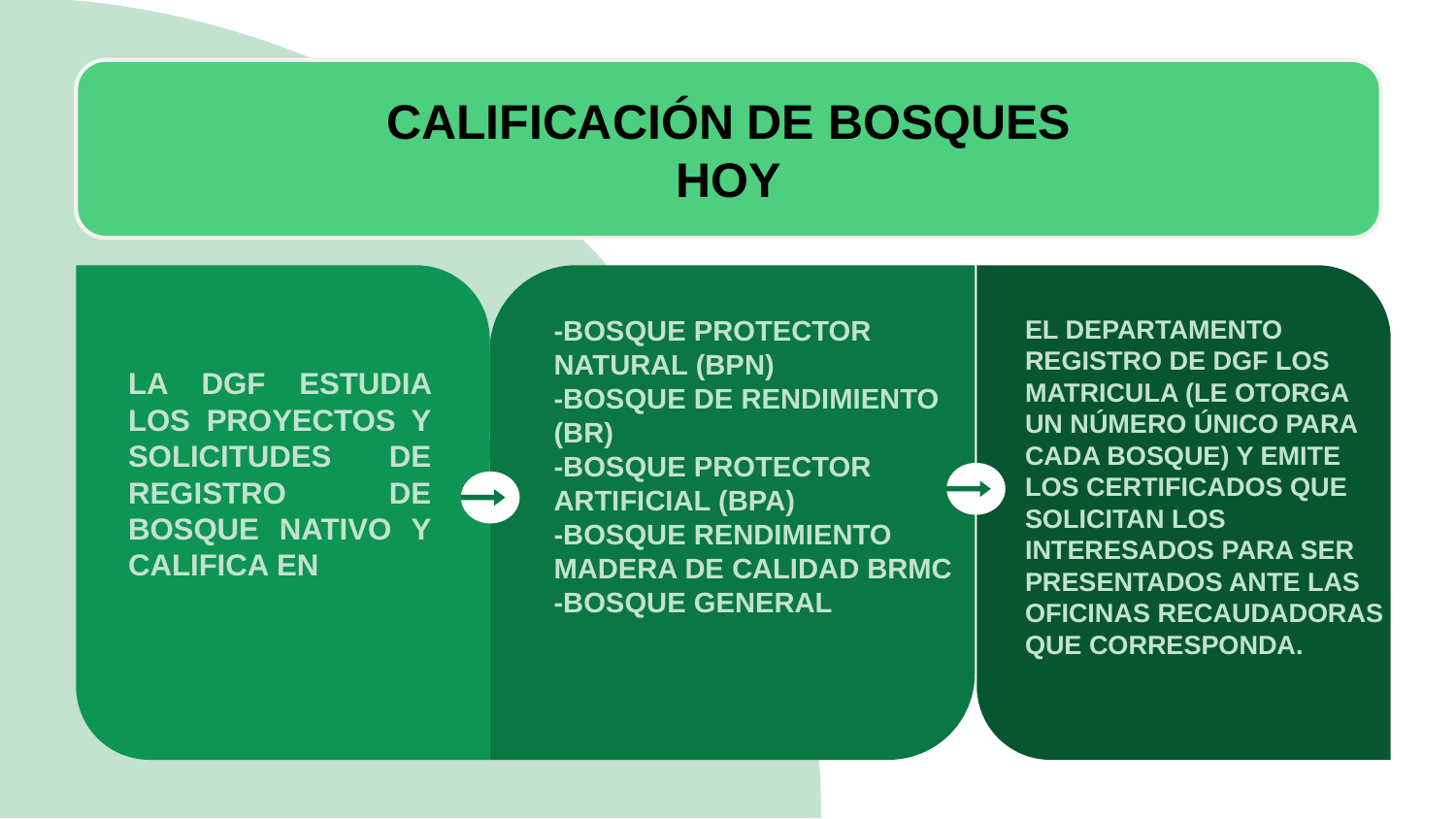

CALIFICACIÓN DE BOSQUES
HOY

EL DEPARTAMENTO REGISTRO DE DGF LOS MATRICULA (LE OTORGA UN NÚMERO ÚNICO PARA CADA BOSQUE) Y EMITE LOS CERTIFICADOS QUE SOLICITAN LOS INTERESADOS PARA SER PRESENTADOS ANTE LAS OFICINAS RECAUDADORAS QUE CORRESPONDA.

-BOSQUE PROTECTOR NATURAL (BPN)
-BOSQUE DE RENDIMIENTO (BR)
-BOSQUE PROTECTOR ARTIFICIAL (BPA)
-BOSQUE RENDIMIENTO MADERA DE CALIDAD BRMC
-BOSQUE GENERAL

Vestibulum congue tempus
Lorem ipsum dolor sit amet, consectetur adipiscing elit, sed do eiusmod tempor. Ipsum dolor sit amet elit, sed do eiusmod tempor.
LA DGF ESTUDIA LOS PROYECTOS Y SOLICITUDES DE REGISTRO DE BOSQUE NATIVO Y CALIFICA EN